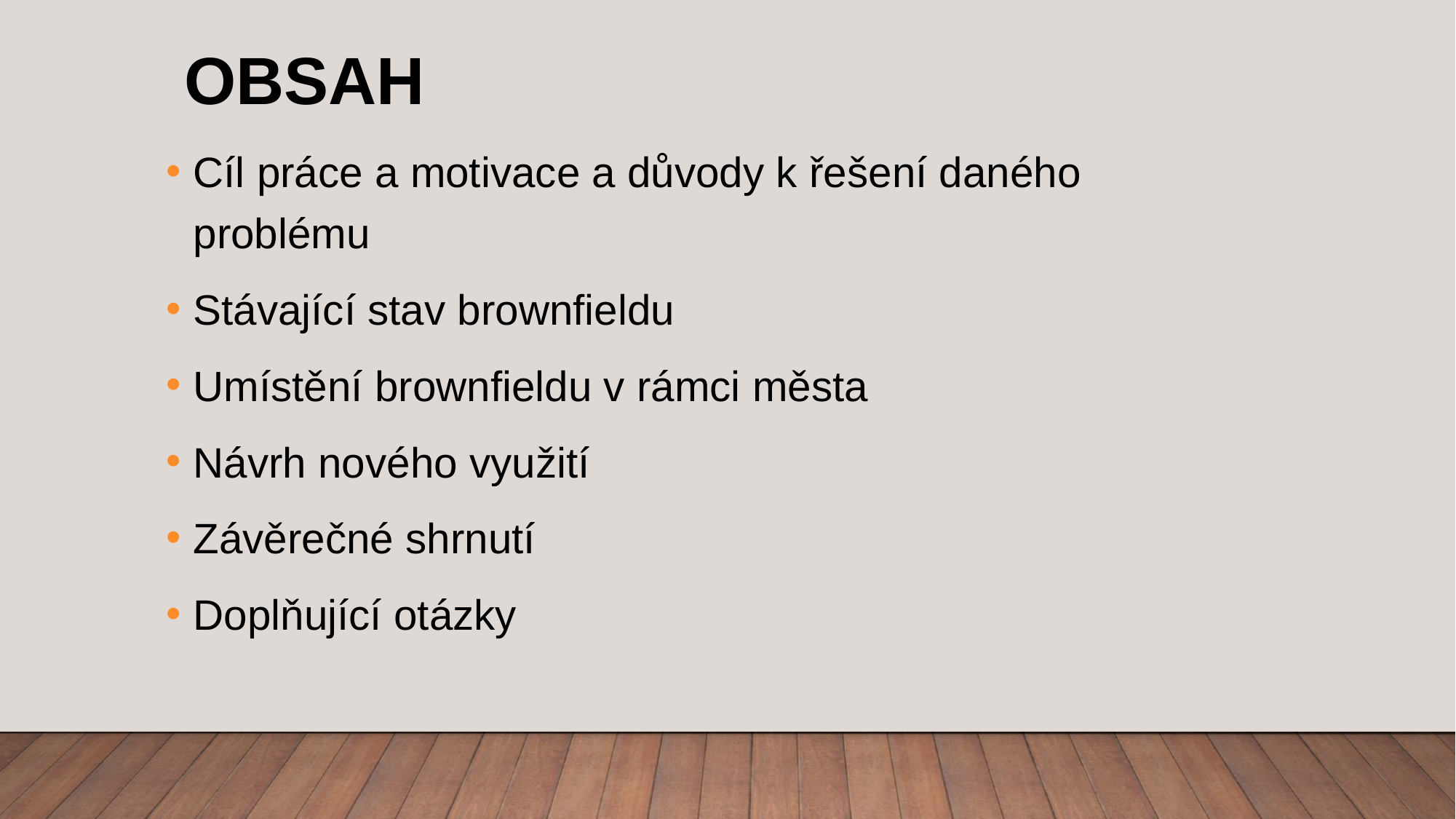

# OBSAH
Cíl práce a motivace a důvody k řešení daného problému
Stávající stav brownfieldu
Umístění brownfieldu v rámci města
Návrh nového využití
Závěrečné shrnutí
Doplňující otázky